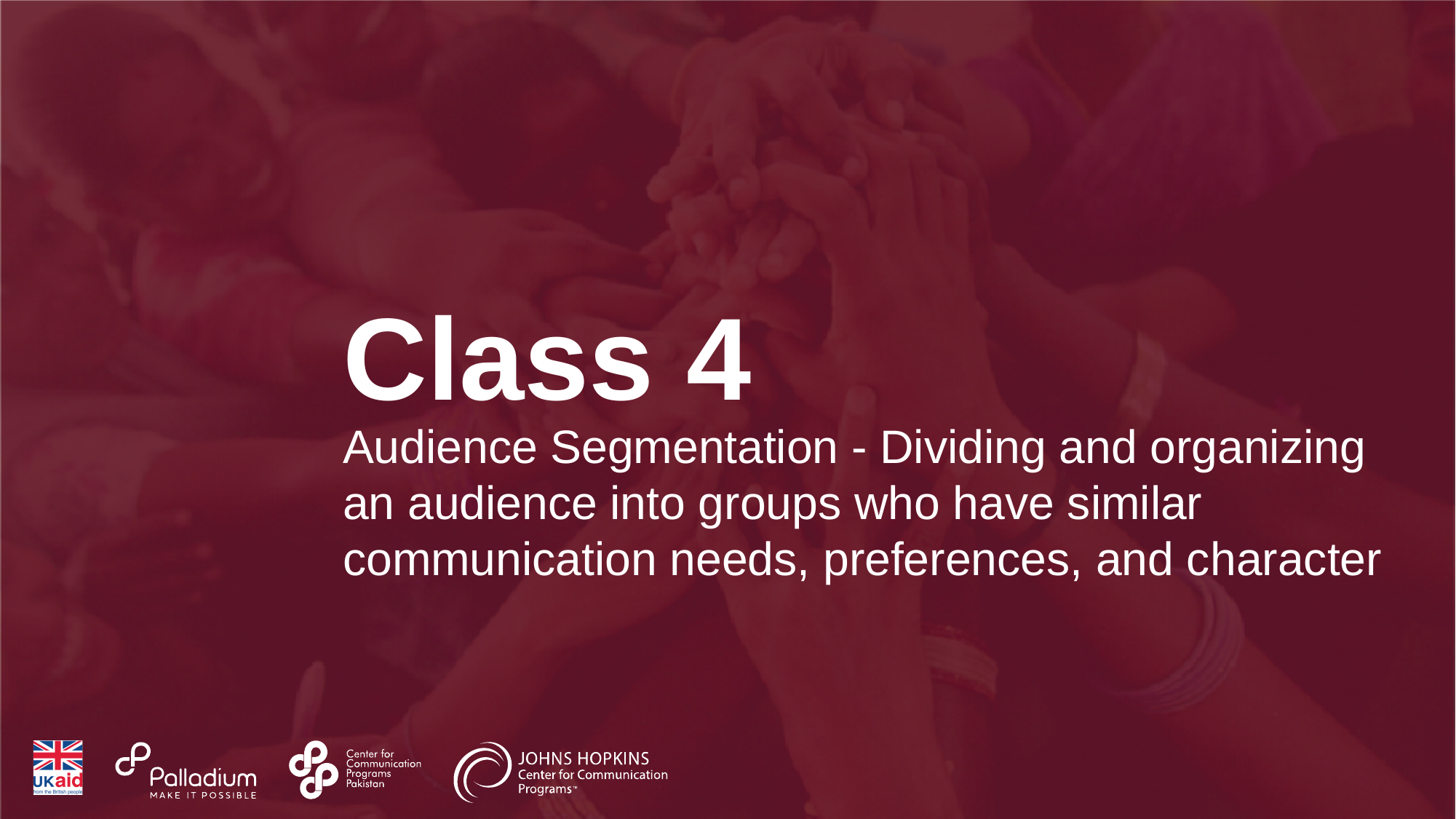

Class 4
Audience Segmentation - Dividing and organizing an audience into groups who have similar communication needs, preferences, and character